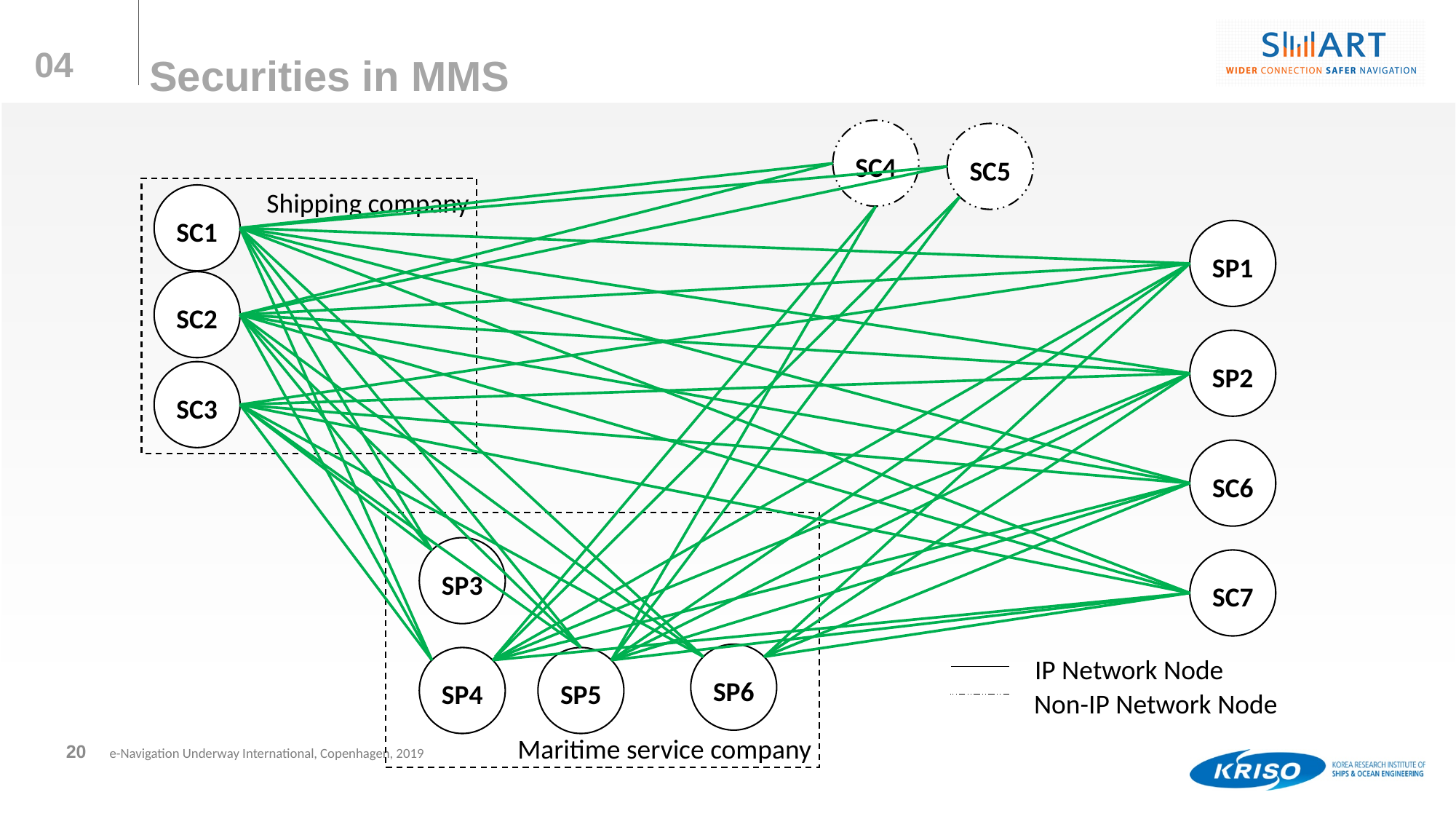

SC4
SC5

Shipping company
SC1
SP1
SC2
SP2
SC3
SC6

SP3
SC7
SP6
IP Network Node
Non-IP Network Node
SP4
SP5
Maritime service company
20